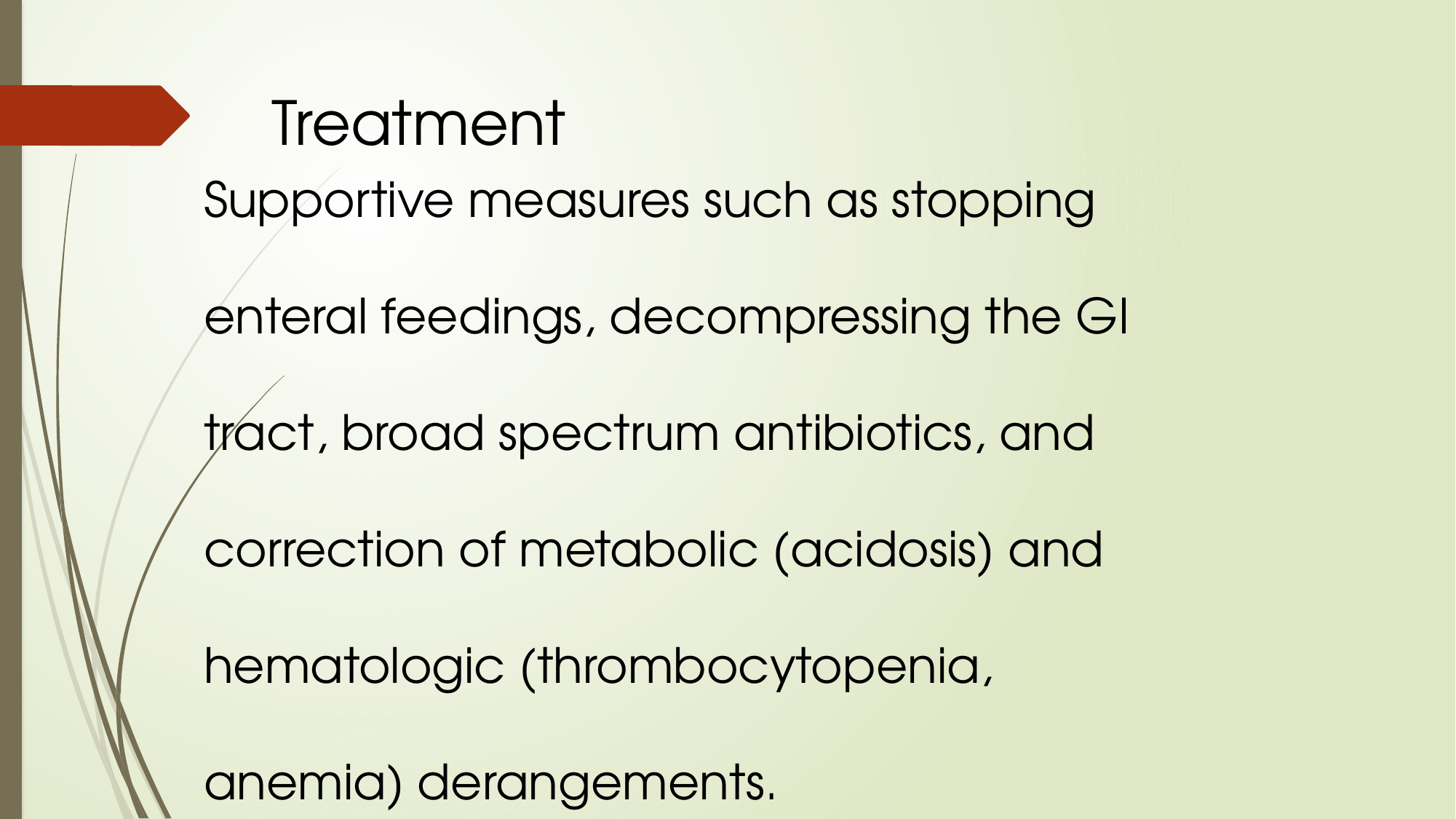

Treatment
Supportive measures such as stopping

enteral feedings, decompressing the GI

tract, broad spectrum antibiotics, and

correction of metabolic (acidosis) and

hematologic (thrombocytopenia,

anemia) derangements.